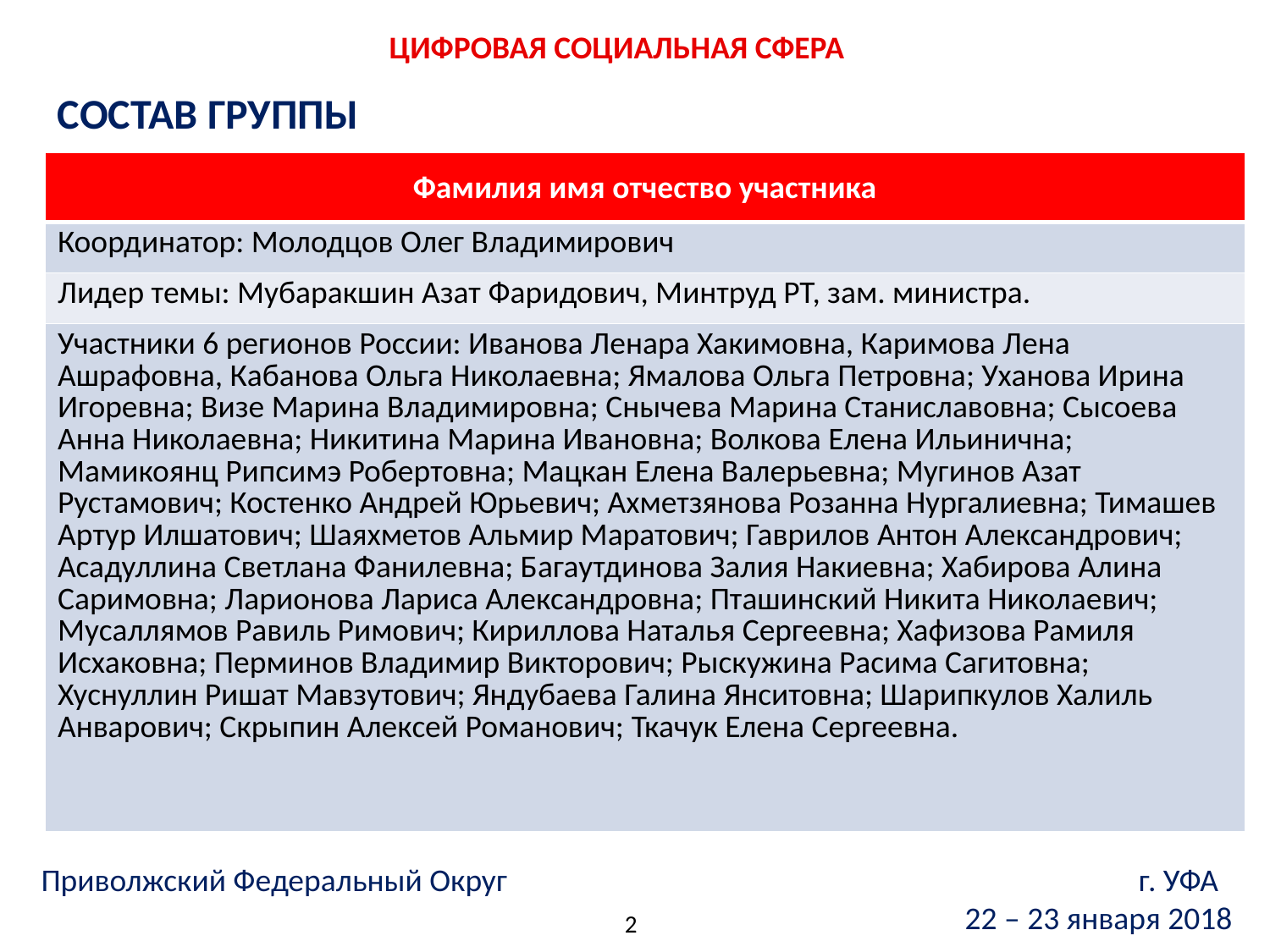

ЦИФРОВАЯ СОЦИАЛЬНАЯ СФЕРА
СОСТАВ ГРУППЫ
| Фамилия имя отчество участника |
| --- |
| Координатор: Молодцов Олег Владимирович |
| Лидер темы: Мубаракшин Азат Фаридович, Минтруд РТ, зам. министра. |
| Участники 6 регионов России: Иванова Ленара Хакимовна, Каримова Лена Ашрафовна, Кабанова Ольга Николаевна; Ямалова Ольга Петровна; Уханова Ирина Игоревна; Визе Марина Владимировна; Снычева Марина Станиславовна; Сысоева Анна Николаевна; Никитина Марина Ивановна; Волкова Елена Ильинична; Мамикоянц Рипсимэ Робертовна; Мацкан Елена Валерьевна; Мугинов Азат Рустамович; Костенко Андрей Юрьевич; Ахметзянова Розанна Нургалиевна; Тимашев Артур Илшатович; Шаяхметов Альмир Маратович; Гаврилов Антон Александрович; Асадуллина Светлана Фанилевна; Багаутдинова Залия Накиевна; Хабирова Алина Саримовна; Ларионова Лариса Александровна; Пташинский Никита Николаевич; Мусаллямов Равиль Римович; Кириллова Наталья Сергеевна; Хафизова Рамиля Исхаковна; Перминов Владимир Викторович; Рыскужина Расима Сагитовна; Хуснуллин Ришат Мавзутович; Яндубаева Галина Янситовна; Шарипкулов Халиль Анварович; Скрыпин Алексей Романович; Ткачук Елена Сергеевна. |
Приволжский Федеральный Округ                                                                                        г. УФА
22 – 23 января 2018
2